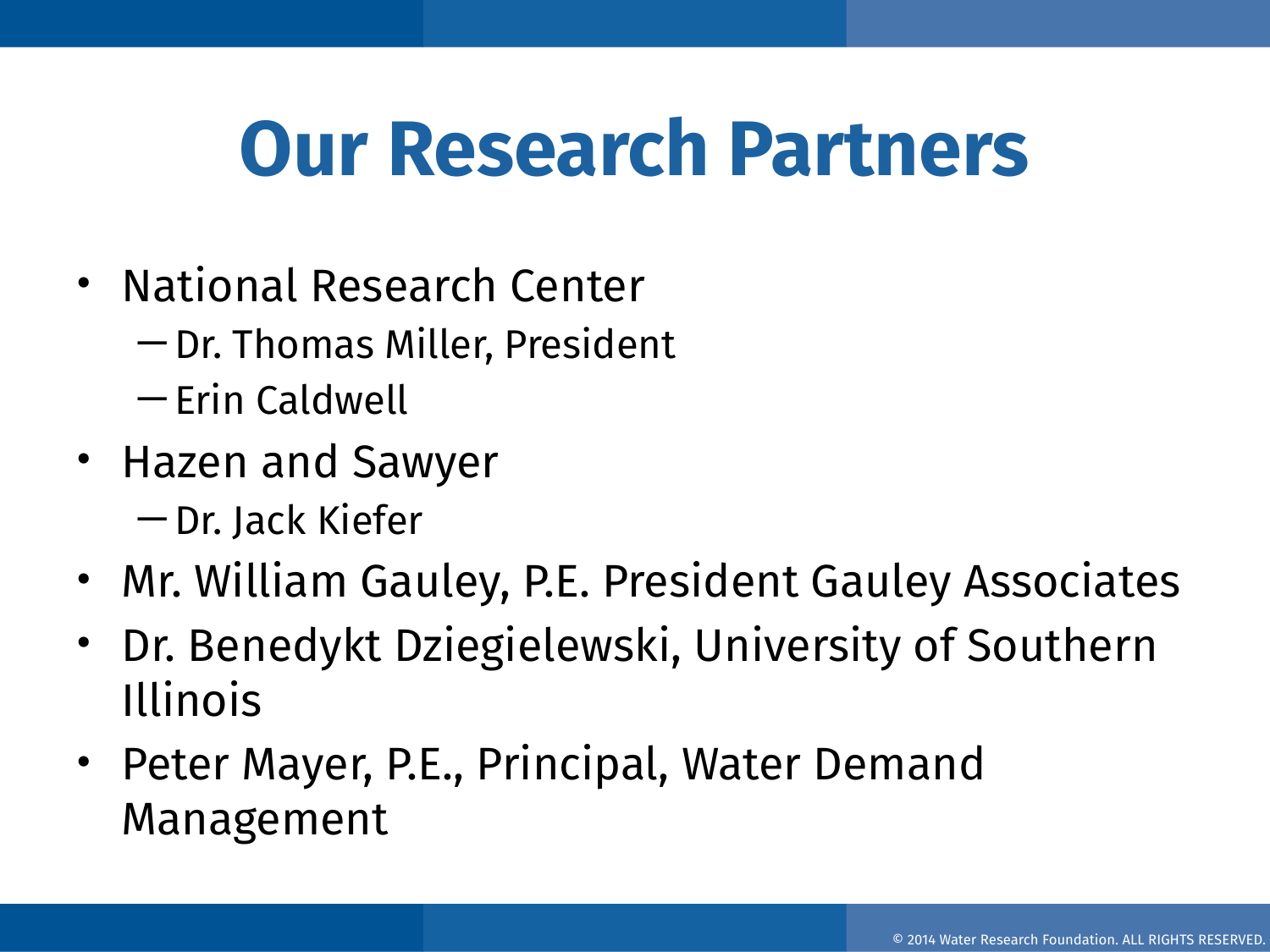

# Our Research Partners
National Research Center
Dr. Thomas Miller, President
Erin Caldwell
Hazen and Sawyer
Dr. Jack Kiefer
Mr. William Gauley, P.E. President Gauley Associates
Dr. Benedykt Dziegielewski, University of Southern Illinois
Peter Mayer, P.E., Principal, Water Demand Management